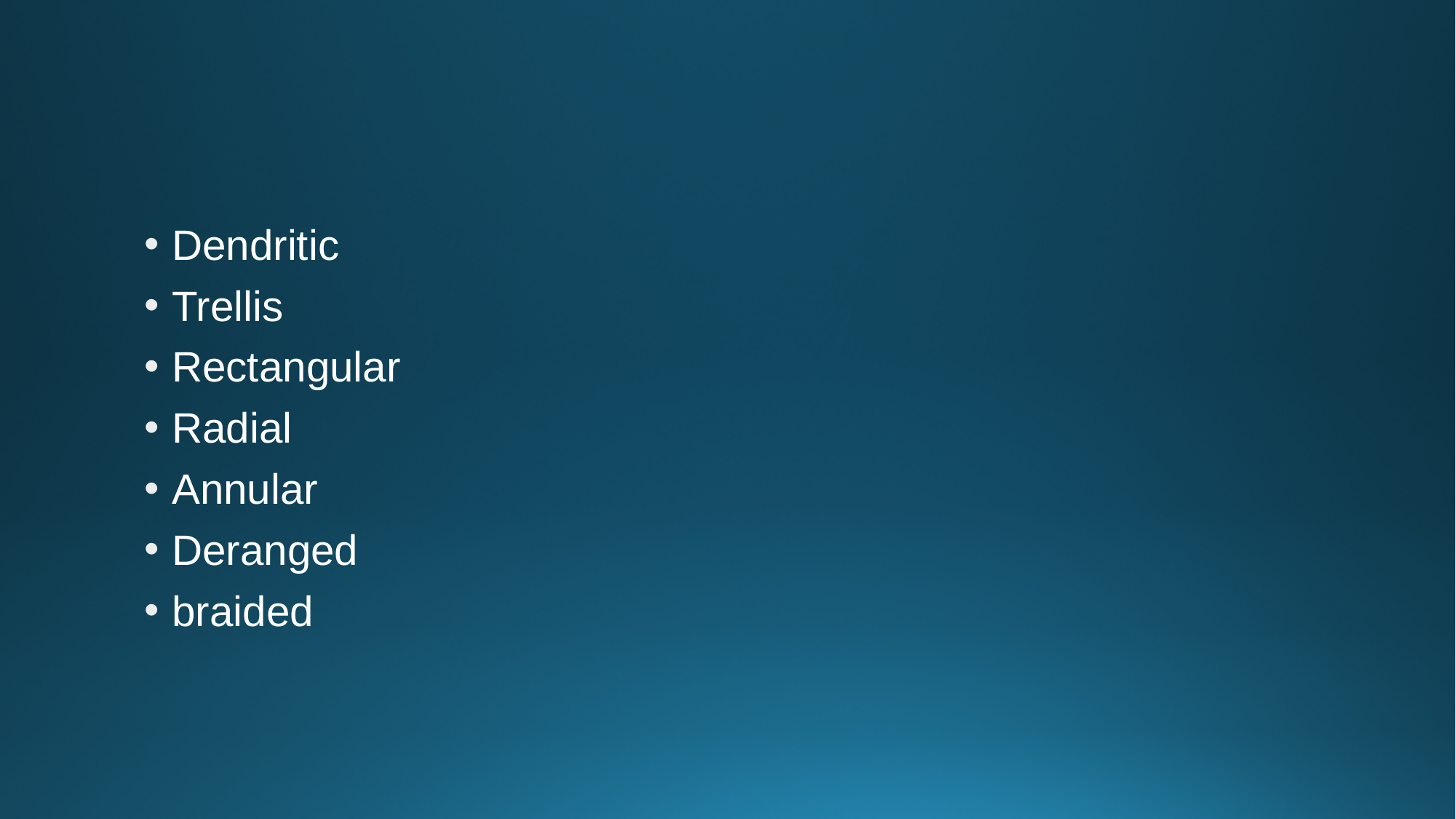

#
Dendritic
Trellis
Rectangular
Radial
Annular
Deranged
braided